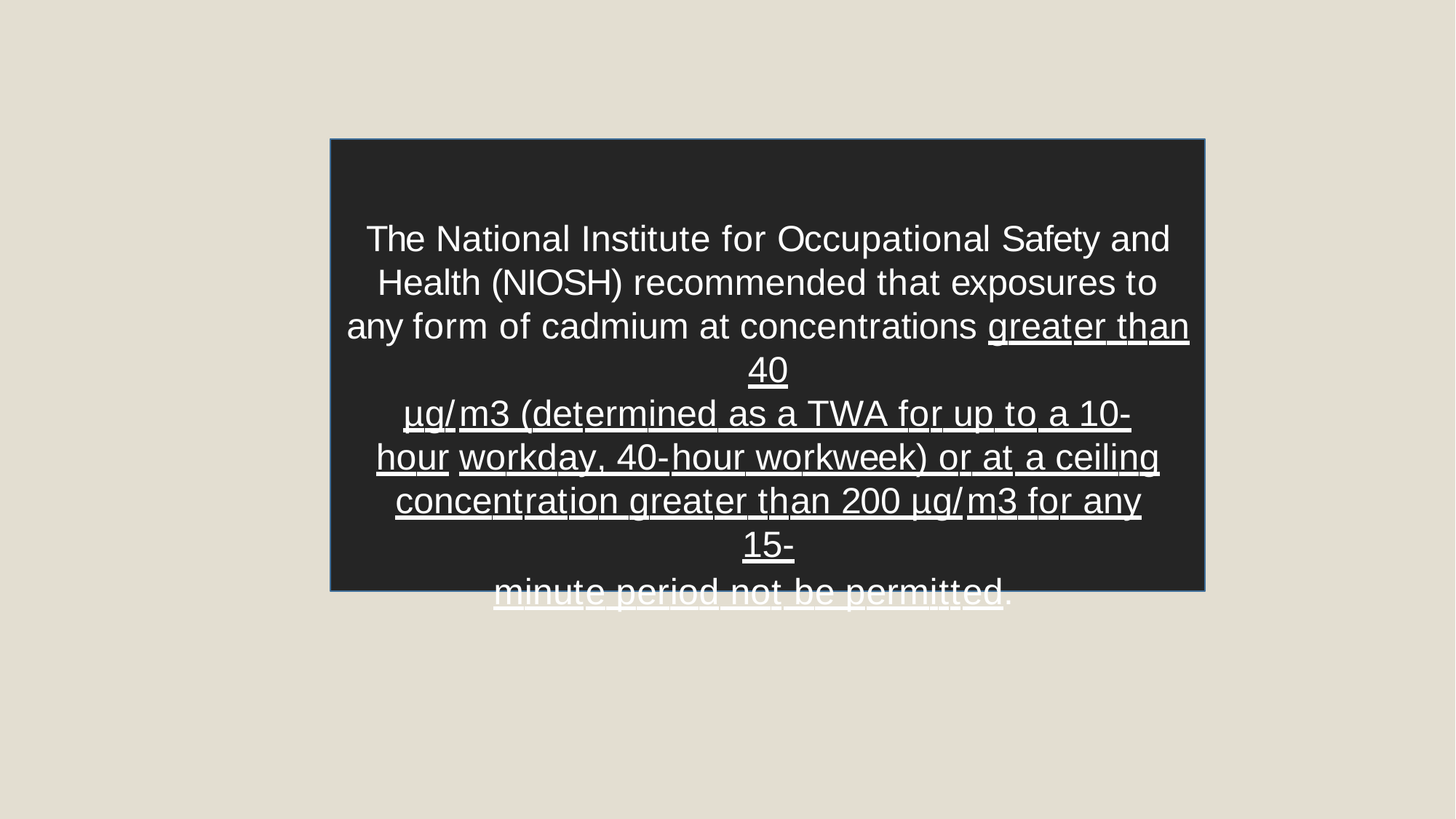

The National Institute for Occupational Safety and Health (NIOSH) recommended that exposures to any form of cadmium at concentrations greater than 40
µg/m3 (determined as a TWA for up to a 10-hour workday, 40-hour workweek) or at a ceiling concentration greater than 200 µg/m3 for any 15-
minute period not be permitted.